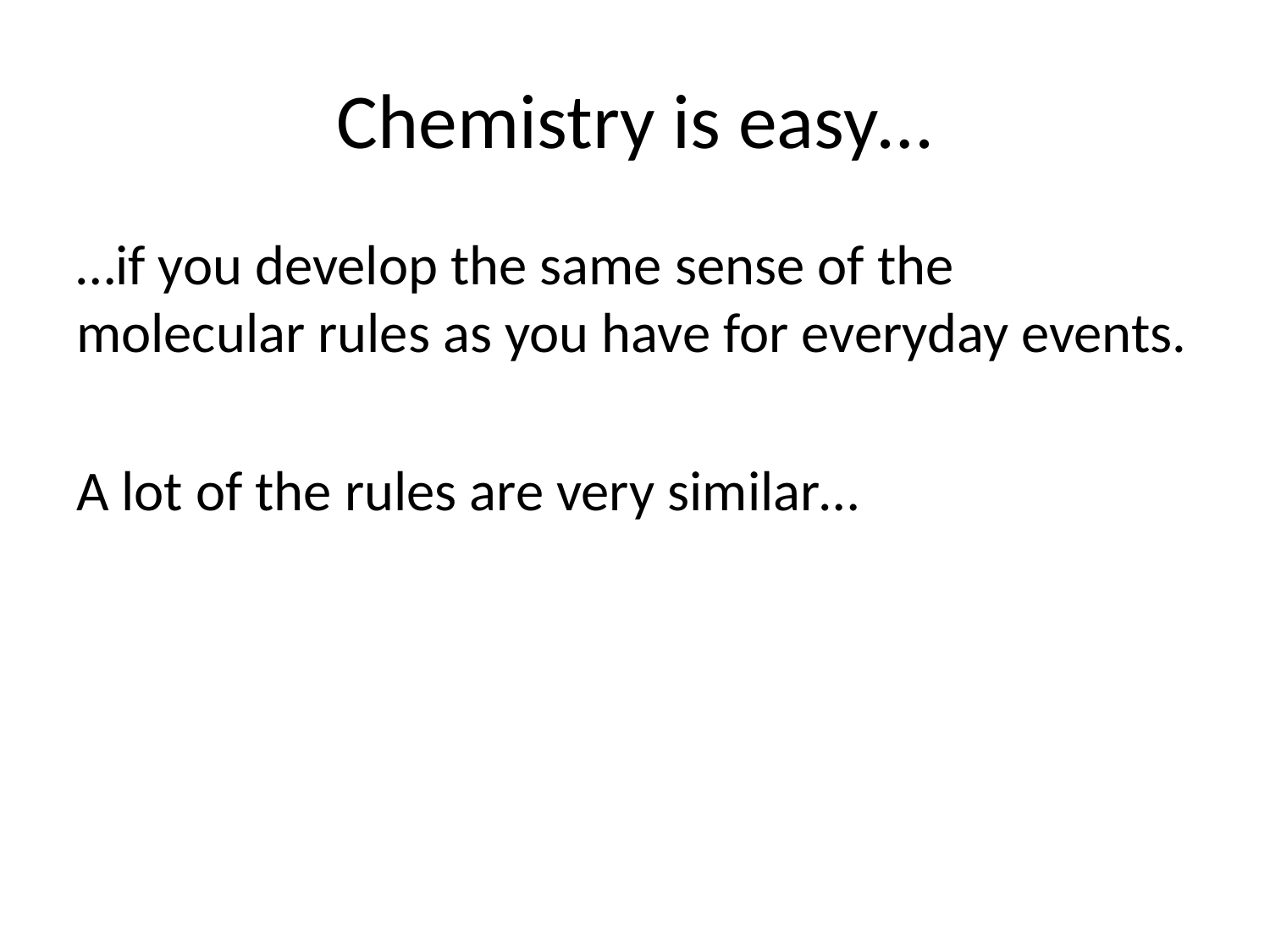

# Chemistry is easy…
…if you develop the same sense of the molecular rules as you have for everyday events.

A lot of the rules are very similar…